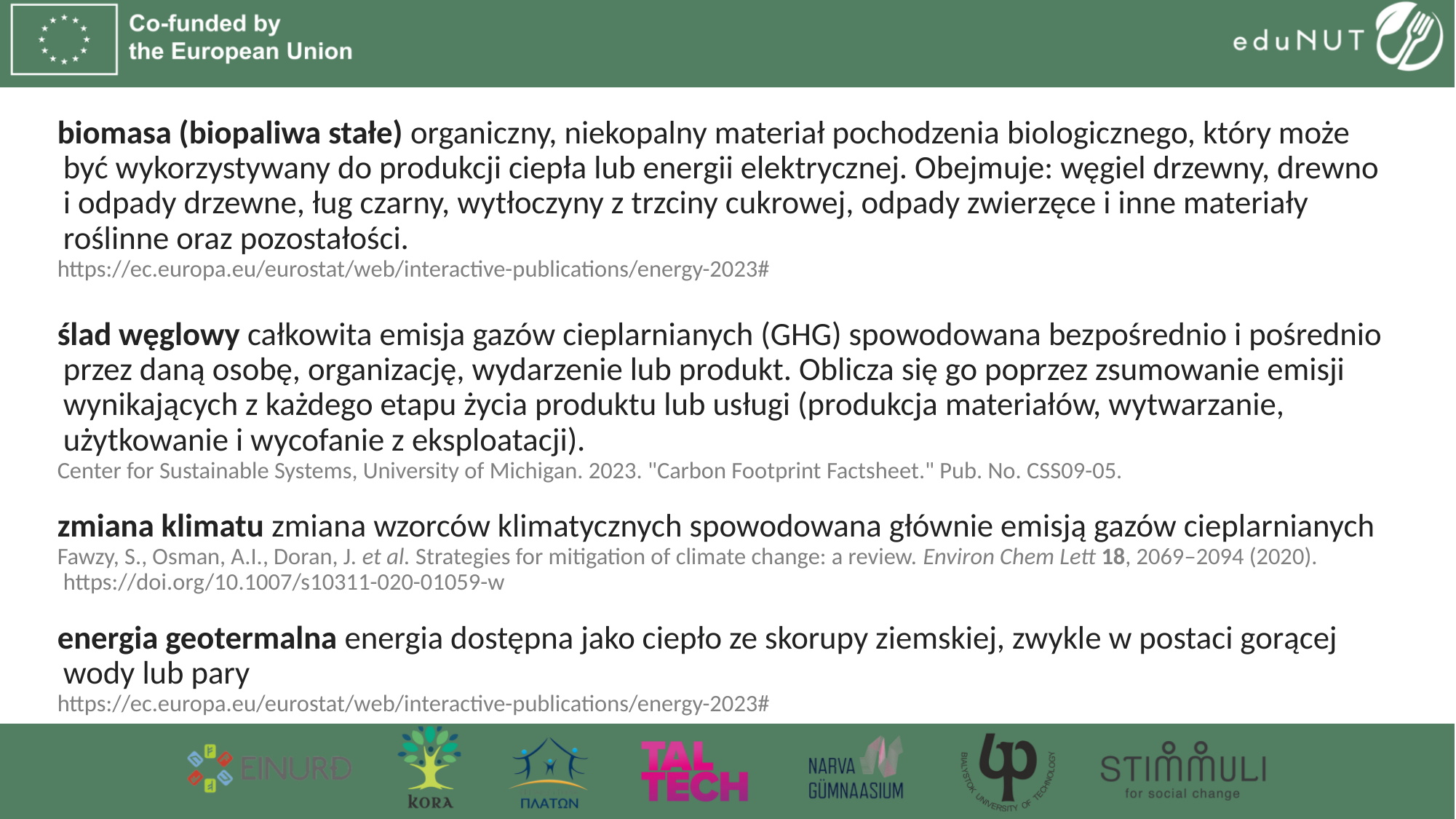

biomasa (biopaliwa stałe) organiczny, niekopalny materiał pochodzenia biologicznego, który może być wykorzystywany do produkcji ciepła lub energii elektrycznej. Obejmuje: węgiel drzewny, drewno i odpady drzewne, ług czarny, wytłoczyny z trzciny cukrowej, odpady zwierzęce i inne materiały roślinne oraz pozostałości.
https://ec.europa.eu/eurostat/web/interactive-publications/energy-2023#

ślad węglowy całkowita emisja gazów cieplarnianych (GHG) spowodowana bezpośrednio i pośrednio przez daną osobę, organizację, wydarzenie lub produkt. Oblicza się go poprzez zsumowanie emisji wynikających z każdego etapu życia produktu lub usługi (produkcja materiałów, wytwarzanie, użytkowanie i wycofanie z eksploatacji).
Center for Sustainable Systems, University of Michigan. 2023. "Carbon Footprint Factsheet." Pub. No. CSS09-05.

zmiana klimatu zmiana wzorców klimatycznych spowodowana głównie emisją gazów cieplarnianych
Fawzy, S., Osman, A.I., Doran, J. et al. Strategies for mitigation of climate change: a review. Environ Chem Lett 18, 2069–2094 (2020). https://doi.org/10.1007/s10311-020-01059-w

energia geotermalna energia dostępna jako ciepło ze skorupy ziemskiej, zwykle w postaci gorącej wody lub pary
https://ec.europa.eu/eurostat/web/interactive-publications/energy-2023#